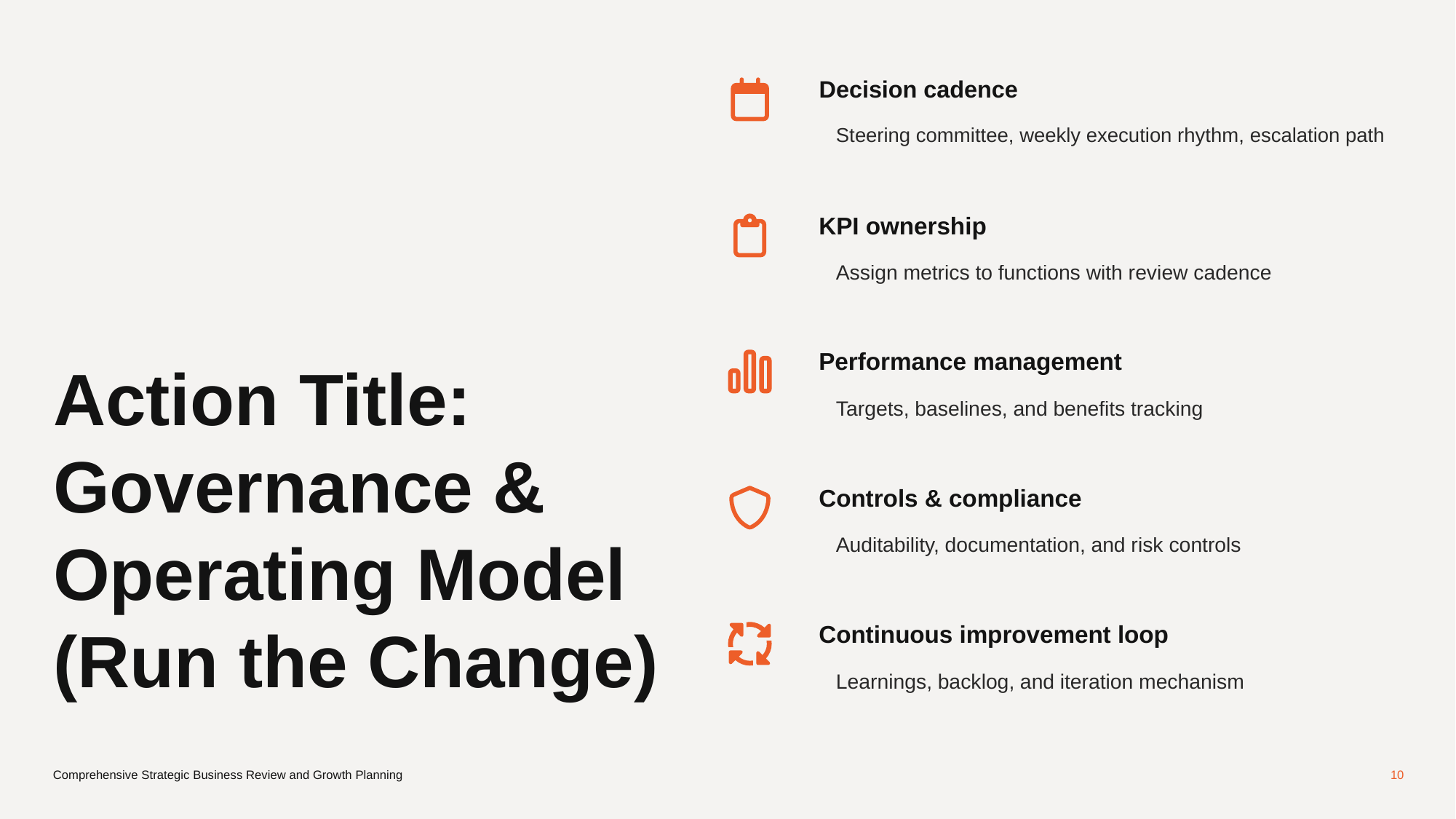

Decision cadence
Steering committee, weekly execution rhythm, escalation path
Action Title: Governance & Operating Model (Run the Change)

KPI ownership
Assign metrics to functions with review cadence

Performance management
Targets, baselines, and benefits tracking

Controls & compliance
Auditability, documentation, and risk controls

Continuous improvement loop
Learnings, backlog, and iteration mechanism
Comprehensive Strategic Business Review and Growth Planning
10